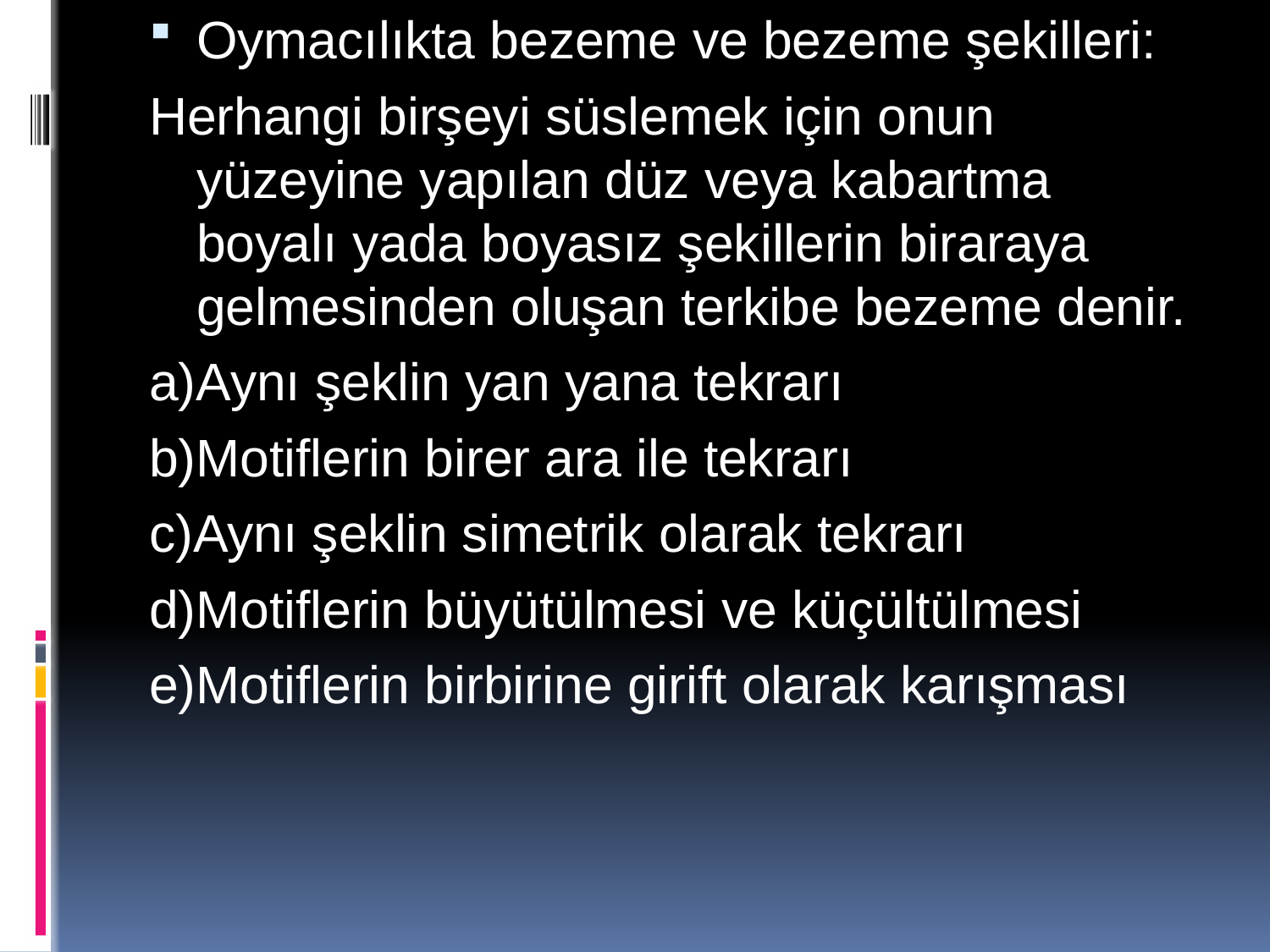

Oymacılıkta bezeme ve bezeme şekilleri:
Herhangi birşeyi süslemek için onun yüzeyine yapılan düz veya kabartma boyalı yada boyasız şekillerin biraraya gelmesinden oluşan terkibe bezeme denir.
a)Aynı şeklin yan yana tekrarı
b)Motiflerin birer ara ile tekrarı
c)Aynı şeklin simetrik olarak tekrarı
d)Motiflerin büyütülmesi ve küçültülmesi
e)Motiflerin birbirine girift olarak karışması